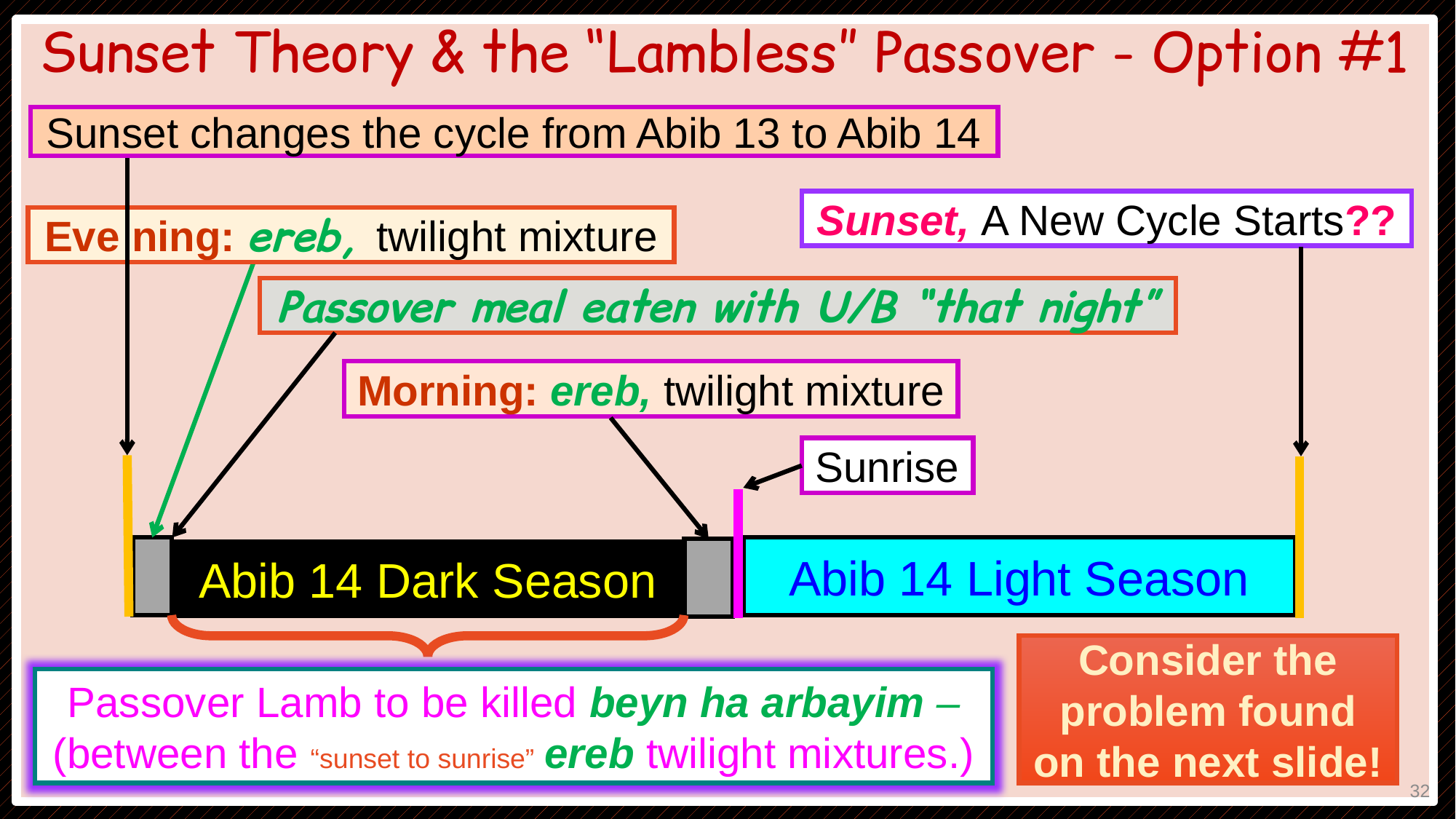

Sunset Theory & the “Lambless” Passover - Option #1

Sunset changes the cycle from Abib 13 to Abib 14
Sunset, A New Cycle Starts??
Eve ning: ereb, twilight mixture
Passover meal eaten with U/B “that night”
Morning: ereb, twilight mixture

Sunrise

Abib 14 Light Season

Abib 14 Dark Season
Consider the problem found on the next slide!
Passover Lamb to be killed beyn ha arbayim –(between the “sunset to sunrise” ereb twilight mixtures.)
32